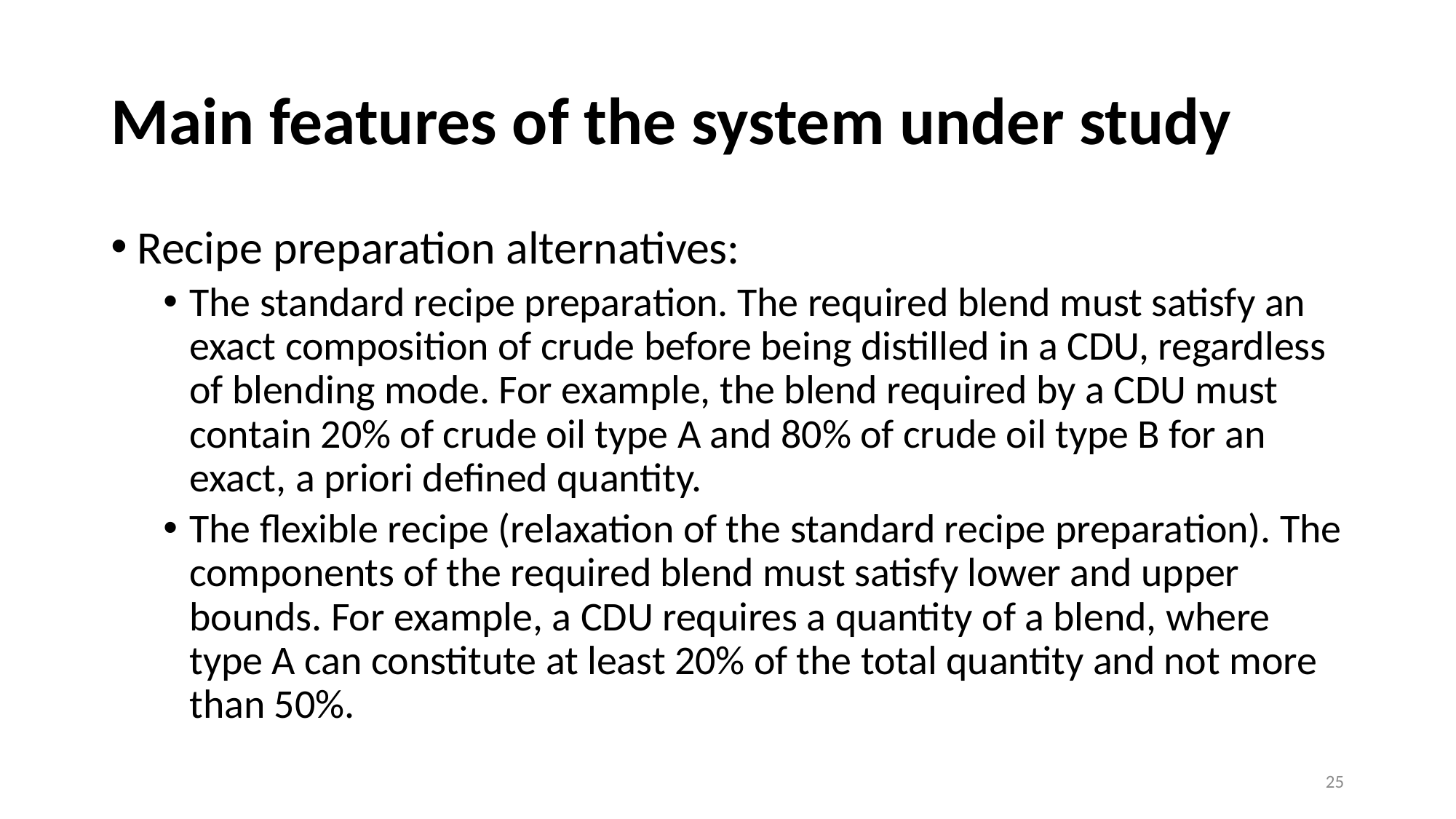

# Main features of the system under study
Recipe preparation alternatives:
The standard recipe preparation. The required blend must satisfy an exact composition of crude before being distilled in a CDU, regardless of blending mode. For example, the blend required by a CDU must contain 20% of crude oil type A and 80% of crude oil type B for an exact, a priori defined quantity.
The flexible recipe (relaxation of the standard recipe preparation). The components of the required blend must satisfy lower and upper bounds. For example, a CDU requires a quantity of a blend, where type A can constitute at least 20% of the total quantity and not more than 50%.
25